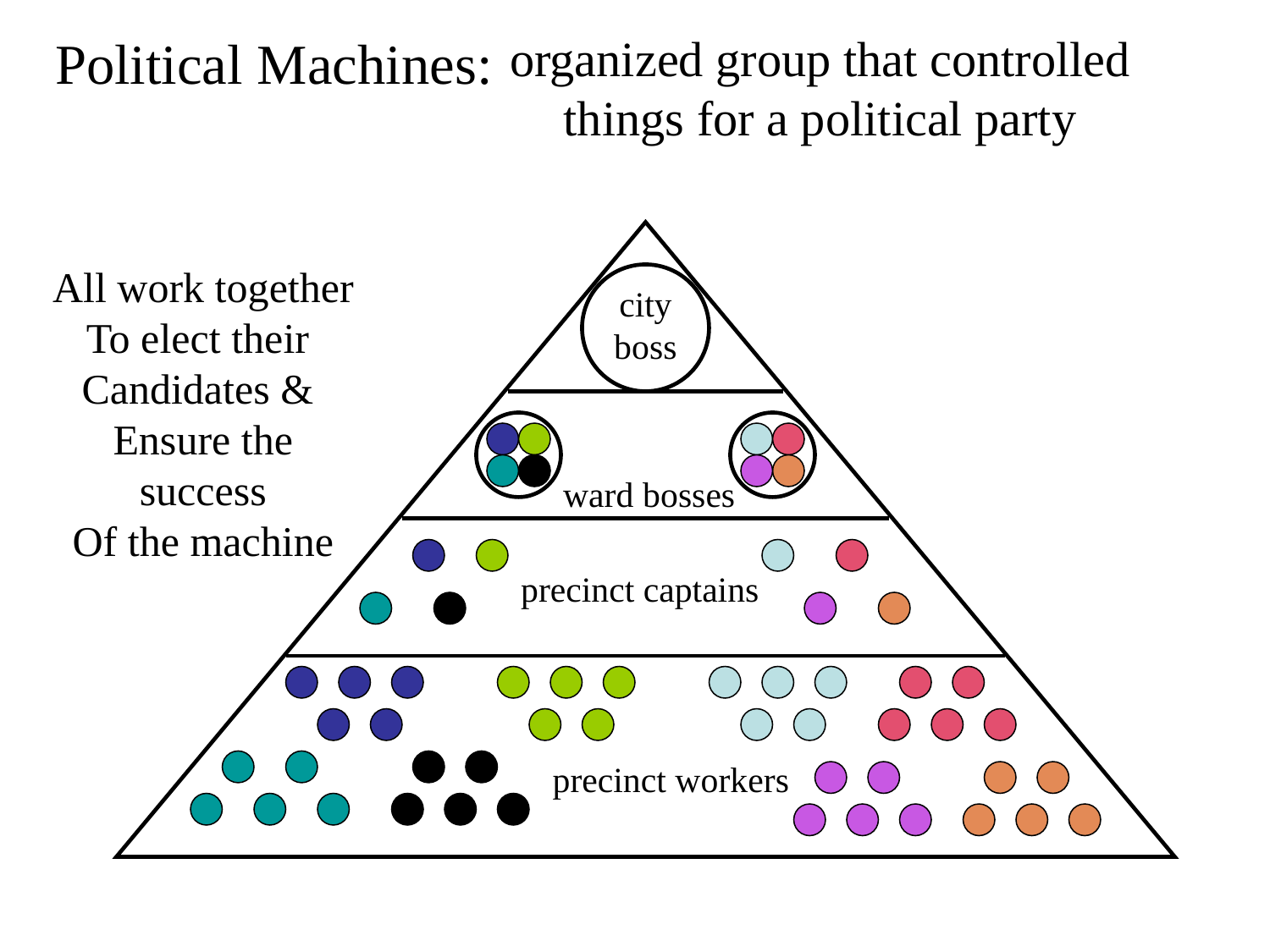

Political Machines:
organized group that controlled things for a political party

All work together
To elect their
Candidates &
Ensure the success
Of the machine

city boss

ward bosses

precinct captains

precinct workers